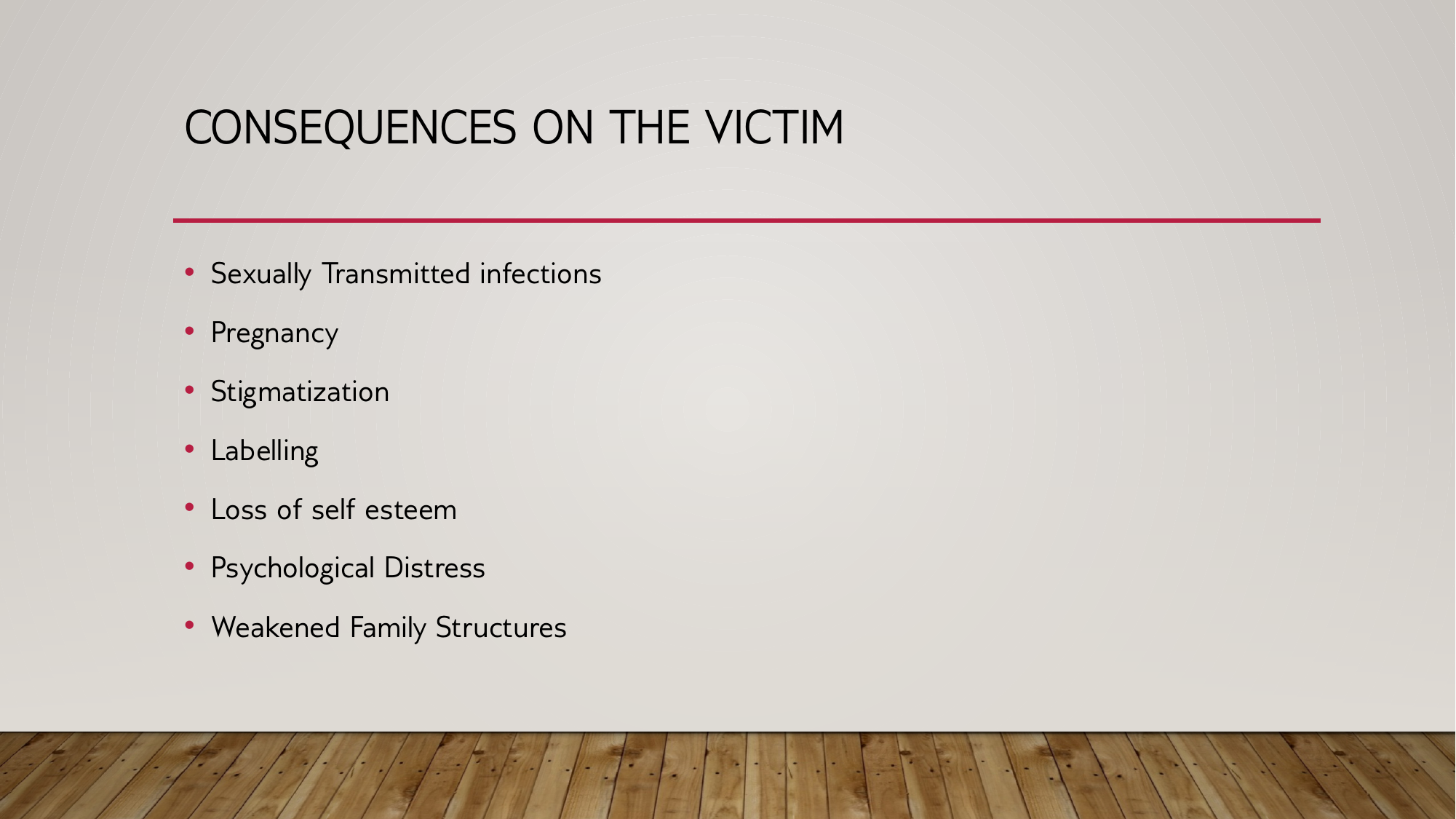

# Consequences on the victim
Sexually Transmitted infections
Pregnancy
Stigmatization
Labelling
Loss of self esteem
Psychological Distress
Weakened Family Structures